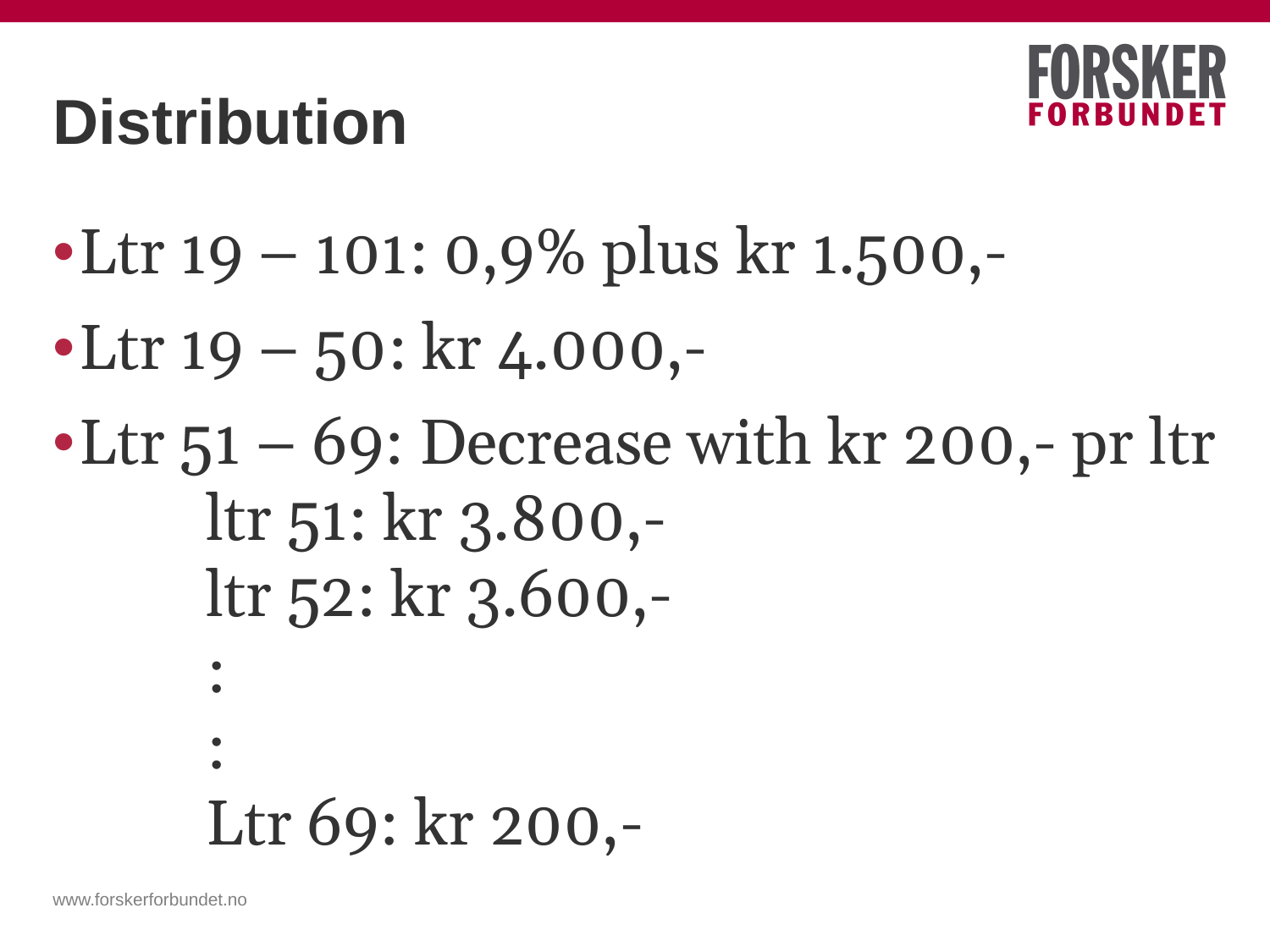

# Distribution
Ltr 19 – 101: 0,9% plus kr 1.500,-
Ltr 19 – 50: kr 4.000,-
Ltr 51 – 69: Decrease with kr 200,- pr ltr
	ltr 51: kr 3.800,-
	ltr 52: kr 3.600,-
	:
	:
	Ltr 69: kr 200,-
www.forskerforbundet.no